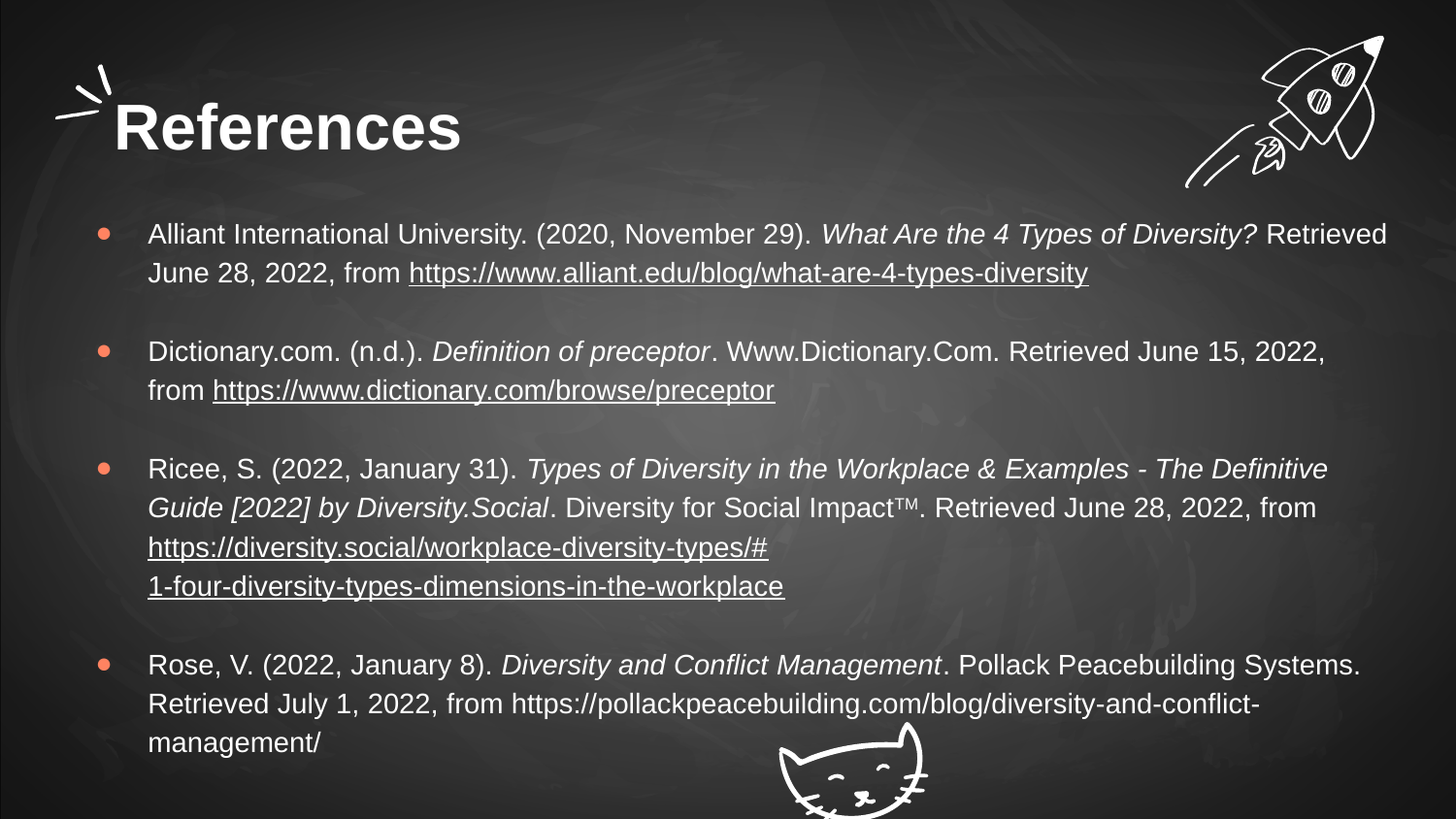

References
Alliant International University. (2020, November 29). What Are the 4 Types of Diversity? Retrieved June 28, 2022, from https://www.alliant.edu/blog/what-are-4-types-diversity

Dictionary.com. (n.d.). Definition of preceptor. Www.Dictionary.Com. Retrieved June 15, 2022, from https://www.dictionary.com/browse/preceptor

Ricee, S. (2022, January 31). Types of Diversity in the Workplace & Examples - The Definitive Guide [2022] by Diversity.Social. Diversity for Social ImpactTM. Retrieved June 28, 2022, from https://diversity.social/workplace-diversity-types/#1-four-diversity-types-dimensions-in-the-workplace

Rose, V. (2022, January 8). Diversity and Conflict Management. Pollack Peacebuilding Systems. Retrieved July 1, 2022, from https://pollackpeacebuilding.com/blog/diversity-and-conflict-management/